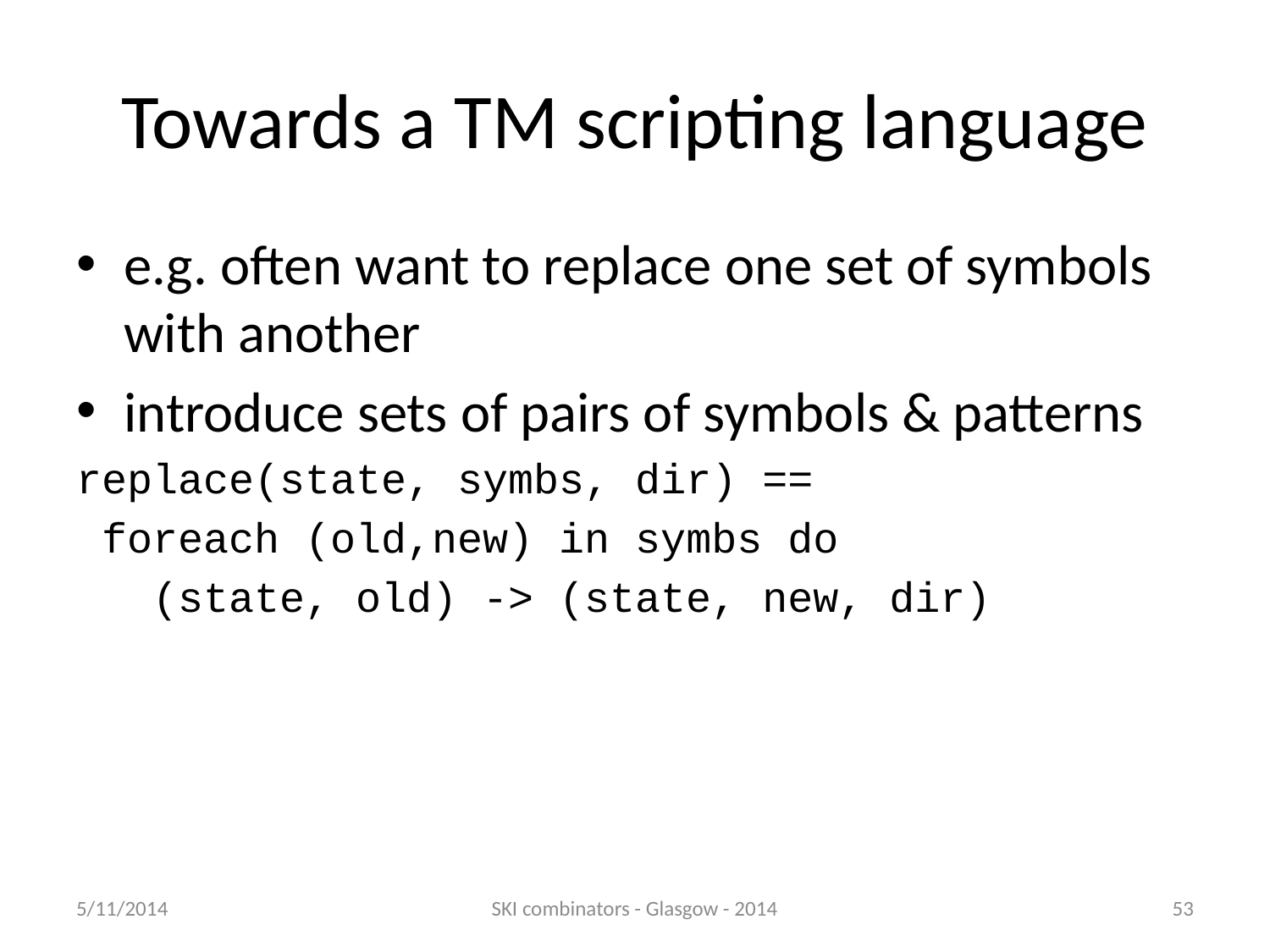

# Towards a TM scripting language
e.g. often want to replace one set of symbols with another
introduce sets of pairs of symbols & patterns
replace(state, symbs, dir) ==
 foreach (old,new) in symbs do
   (state, old) -> (state, new, dir)

5/11/2014
SKI combinators - Glasgow - 2014
53